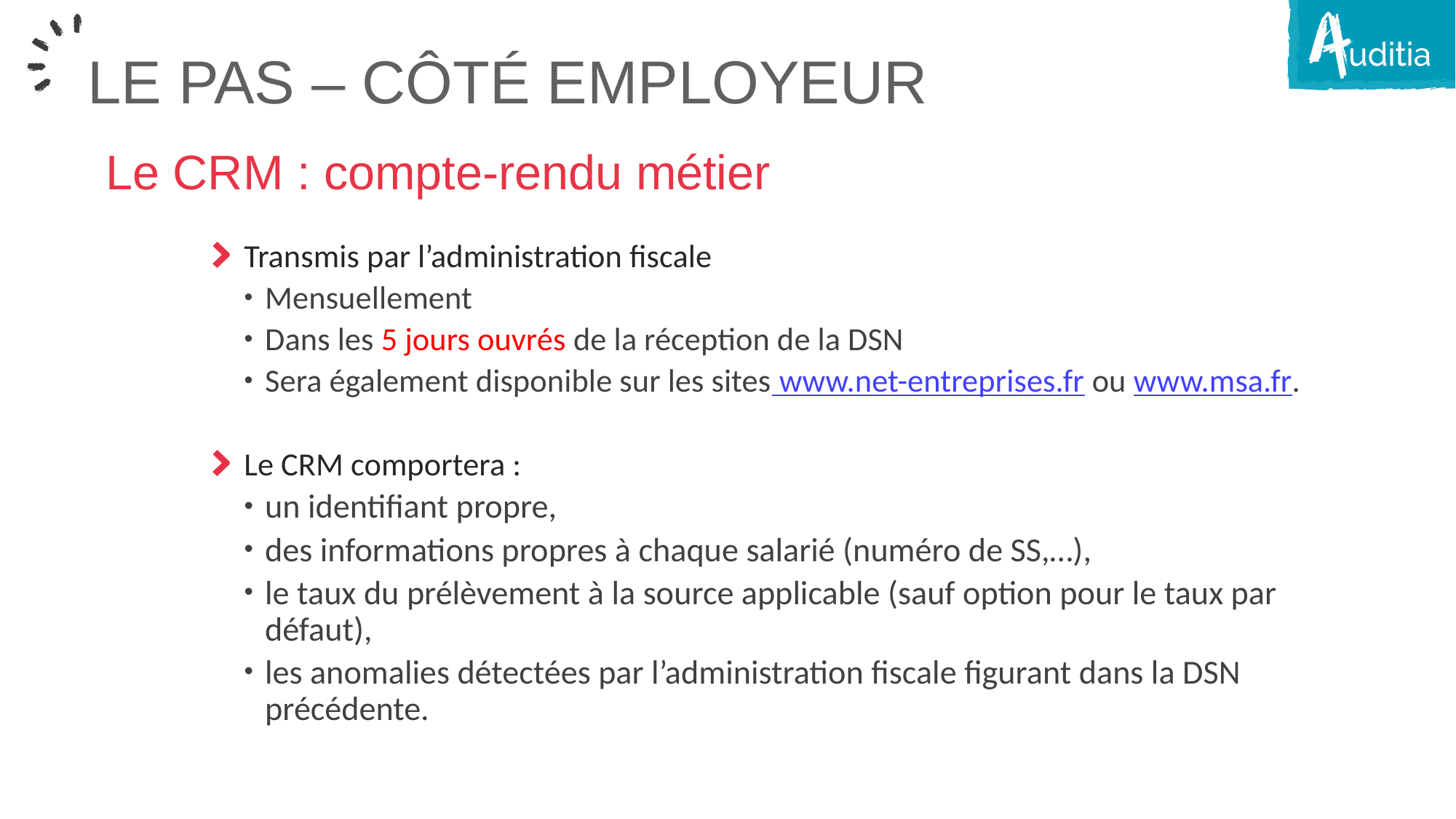

Le PAS – côté employeur
Le CRM : compte-rendu métier
Transmis par l’administration fiscale
Mensuellement
Dans les 5 jours ouvrés de la réception de la DSN
Sera également disponible sur les sites www.net-entreprises.fr ou www.msa.fr.

Le CRM comportera :
un identifiant propre,
des informations propres à chaque salarié (numéro de SS,…),
le taux du prélèvement à la source applicable (sauf option pour le taux par défaut),
les anomalies détectées par l’administration fiscale figurant dans la DSN précédente.